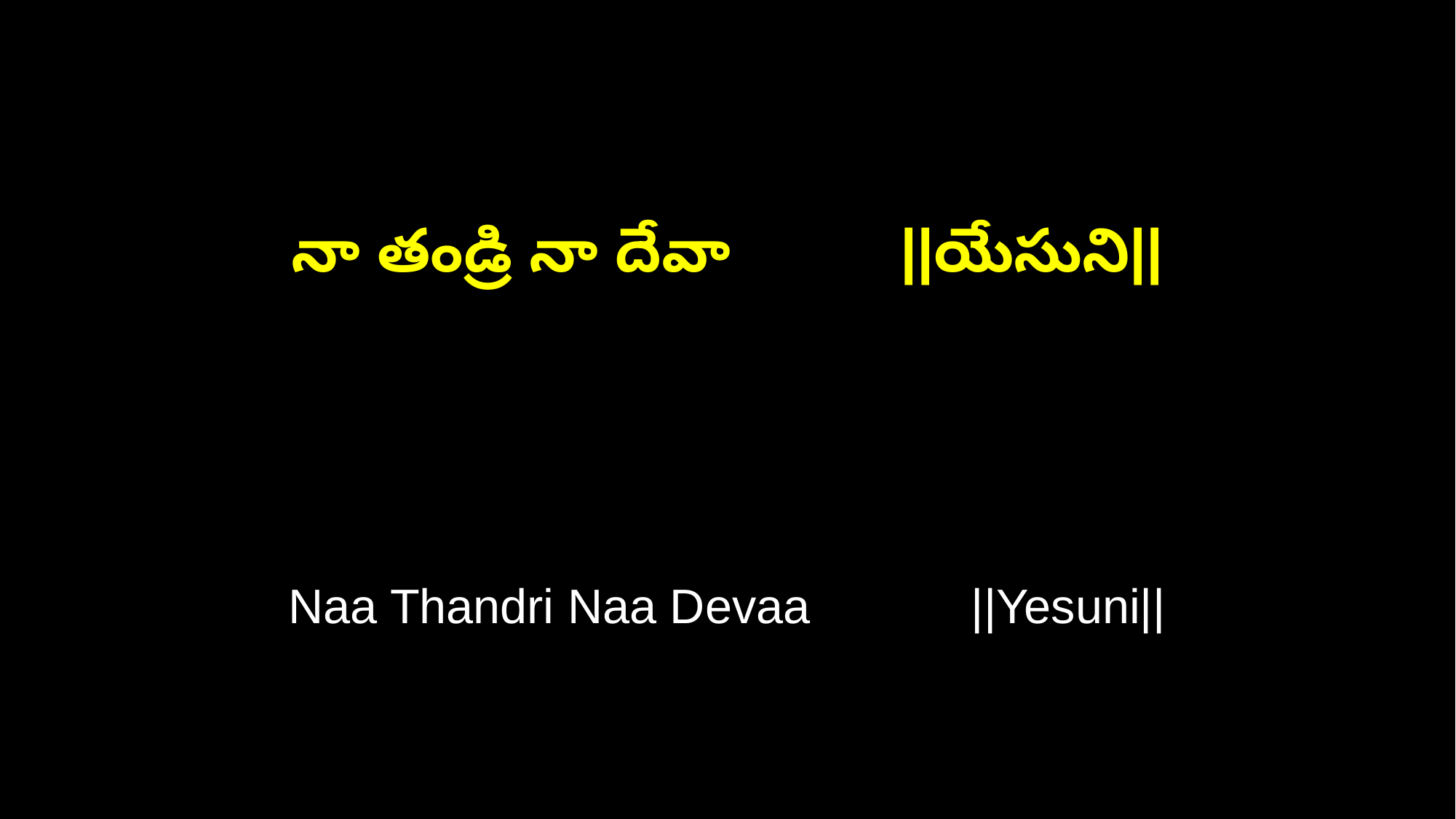

నా తండ్రి నా దేవా          ||యేసుని||
Naa Thandri Naa Devaa            ||Yesuni||